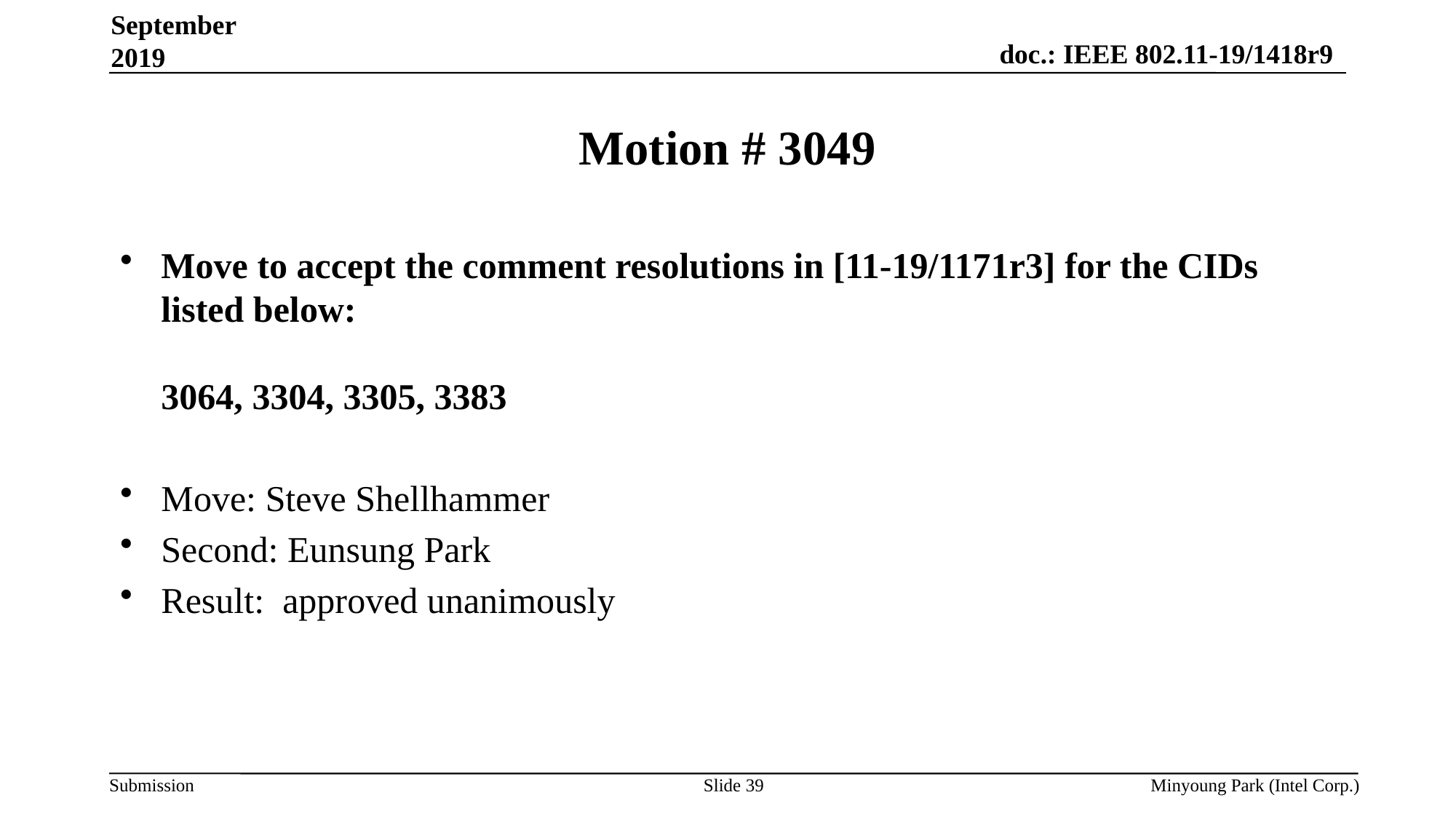

September 2019
# Motion # 3049
Move to accept the comment resolutions in [11-19/1171r3] for the CIDs listed below:
3064, 3304, 3305, 3383

Move: Steve Shellhammer
Second: Eunsung Park
Result:  approved unanimously

Slide 39
Minyoung Park (Intel Corp.)